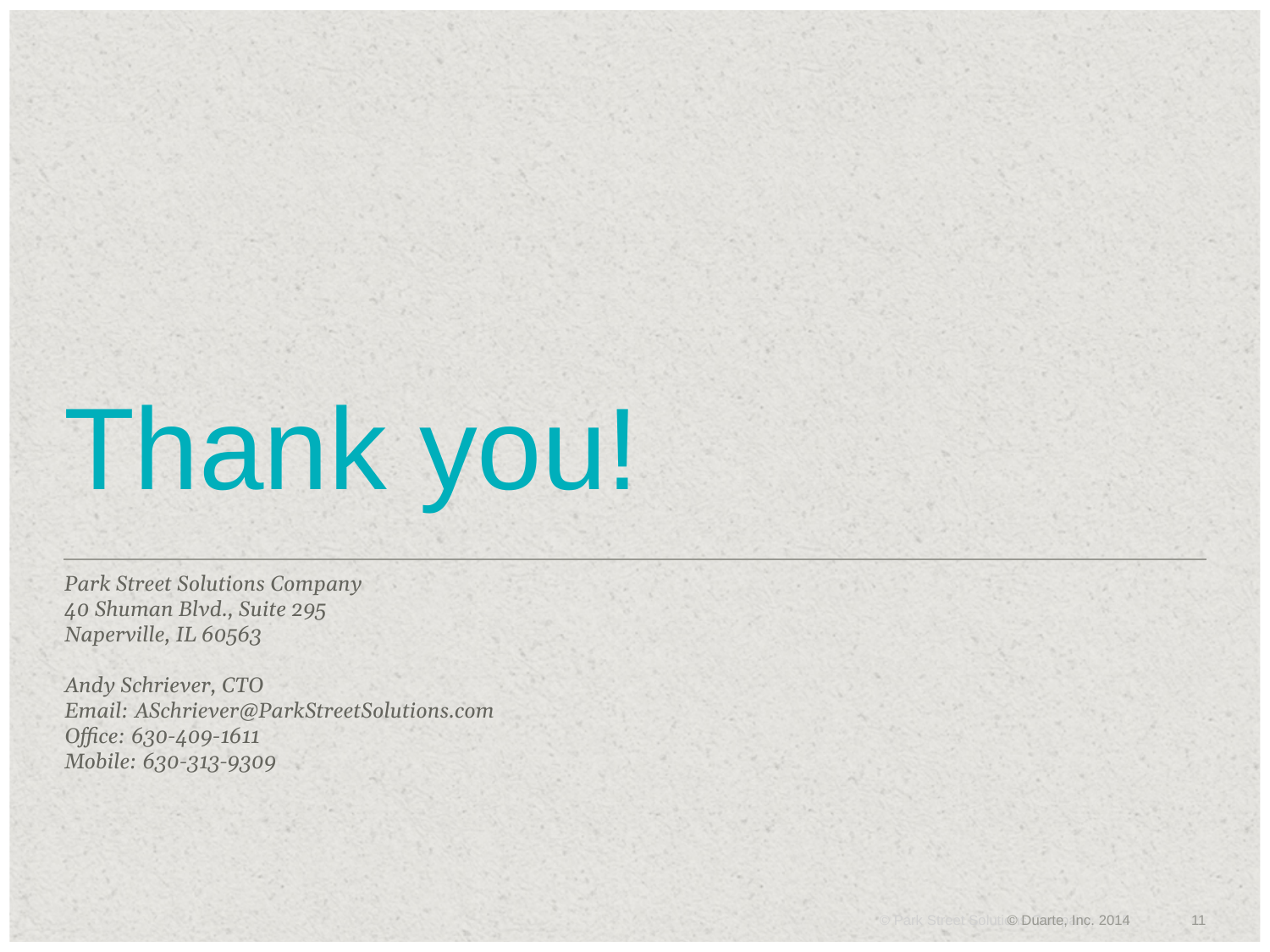

# Thank you!
Park Street Solutions Company
40 Shuman Blvd., Suite 295
Naperville, IL 60563

Andy Schriever, CTO
Email: ASchriever@ParkStreetSolutions.com
Office: 630-409-1611
Mobile: 630-313-9309